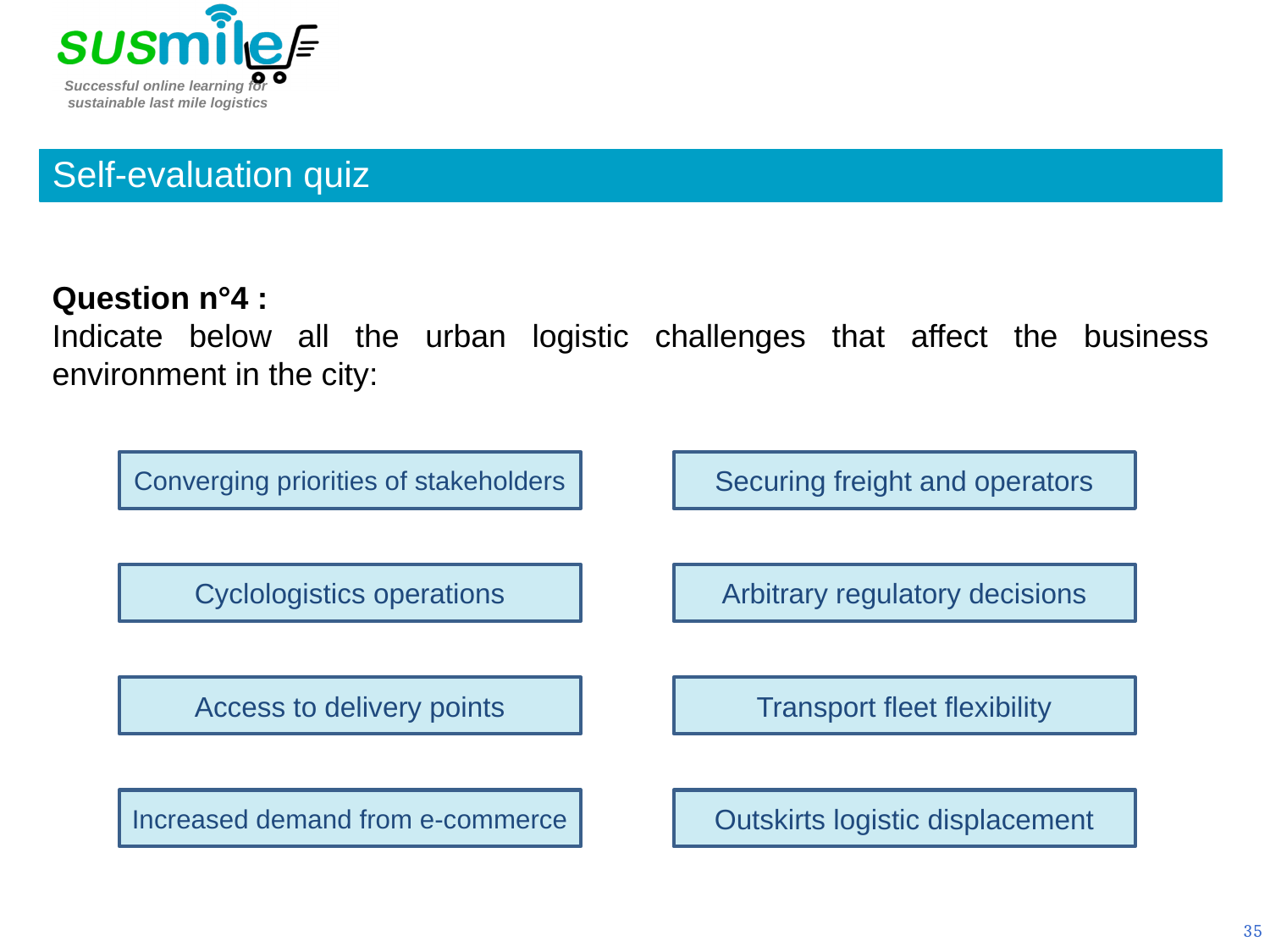

Self-evaluation quiz
Question n°4 :
Indicate below all the urban logistic challenges that affect the business environment in the city:
Securing freight and operators
Converging priorities of stakeholders
Arbitrary regulatory decisions
Cyclologistics operations
Transport fleet flexibility
Access to delivery points
Outskirts logistic displacement
Increased demand from e-commerce
35